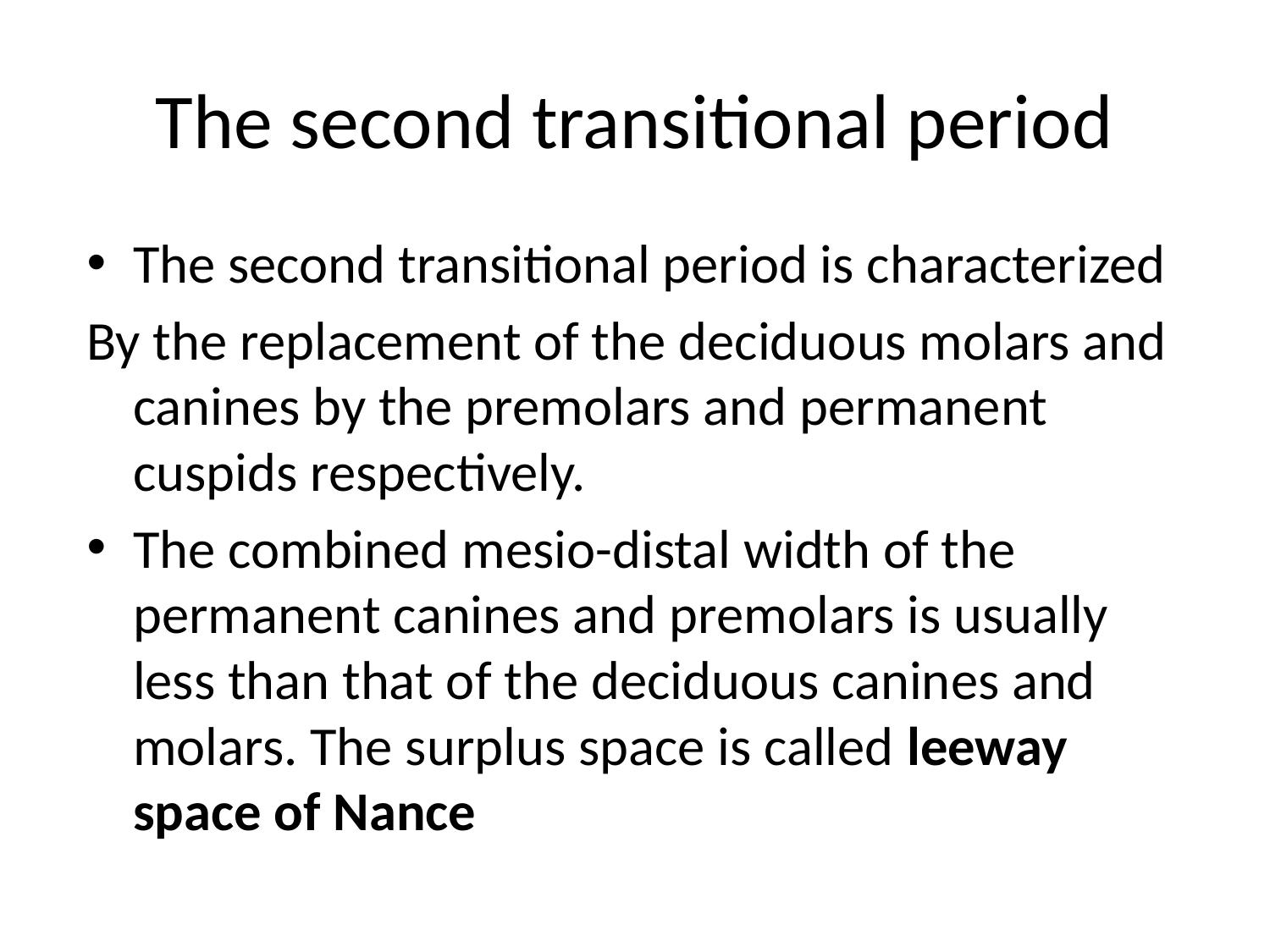

# The second transitional period
The second transitional period is characterized
By the replacement of the deciduous molars and canines by the premolars and permanent cuspids respectively.
The combined mesio-distal width of the permanent canines and premolars is usually less than that of the deciduous canines and molars. The surplus space is called leeway space of Nance